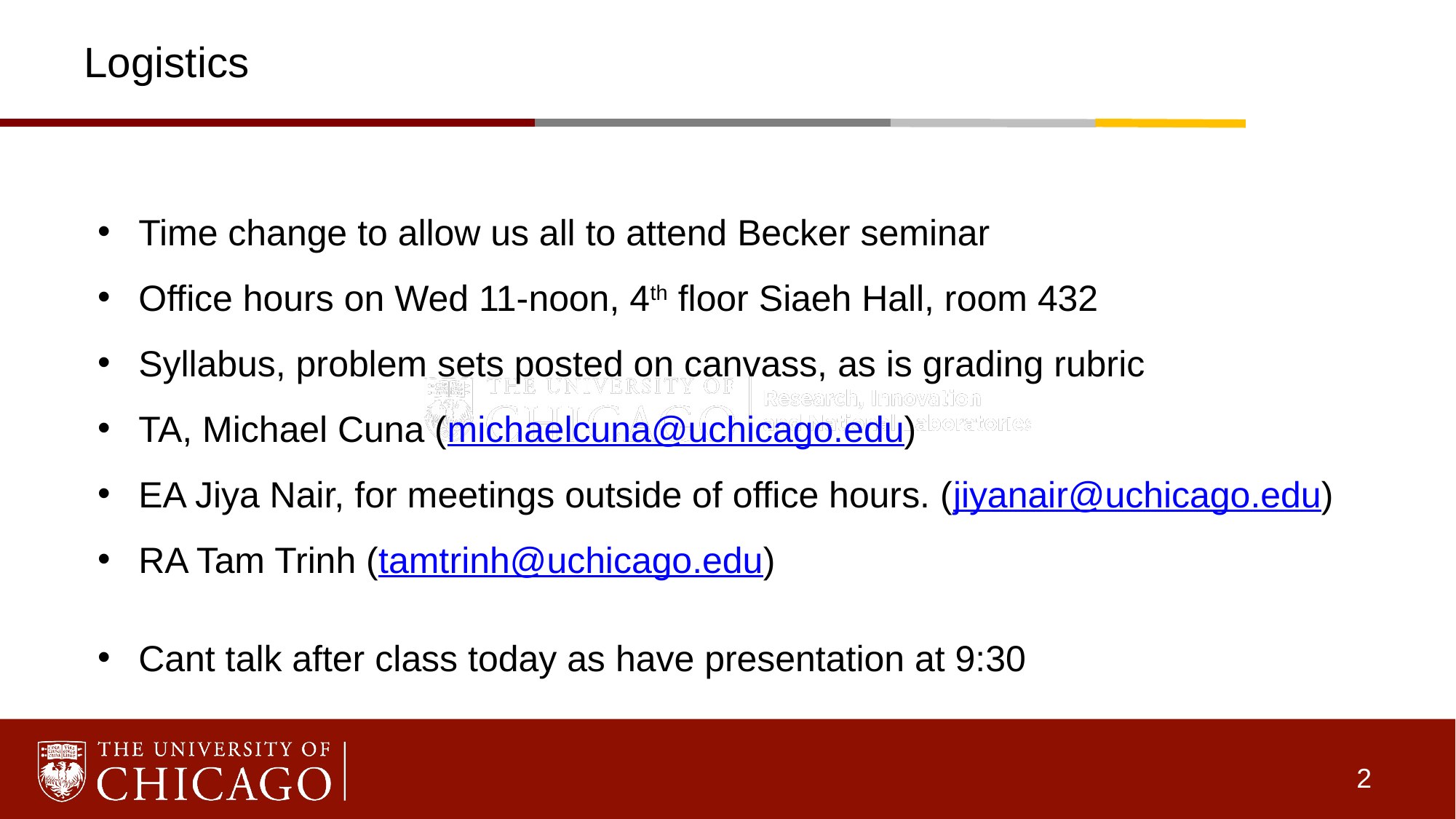

# Logistics
Time change to allow us all to attend Becker seminar

Office hours on Wed 11-noon, 4th floor Siaeh Hall, room 432

Syllabus, problem sets posted on canvass, as is grading rubric

TA, Michael Cuna (michaelcuna@uchicago.edu)

EA Jiya Nair, for meetings outside of office hours. (jiyanair@uchicago.edu)

RA Tam Trinh (tamtrinh@uchicago.edu)

Cant talk after class today as have presentation at 9:30